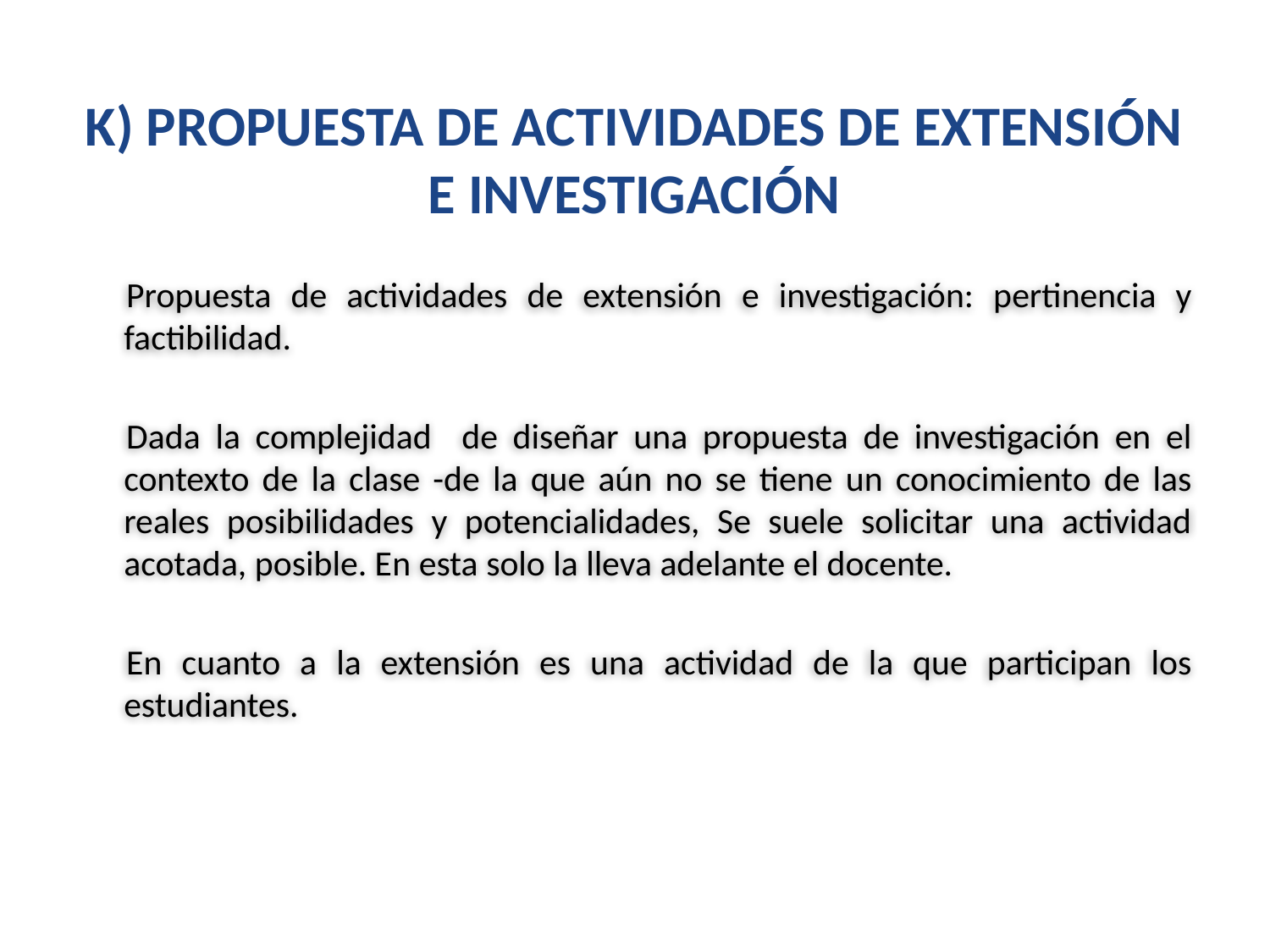

# K) PROPUESTA DE ACTIVIDADES DE EXTENSIÓN E INVESTIGACIÓN
Propuesta de actividades de extensión e investigación: pertinencia y factibilidad.

Dada la complejidad  de diseñar una propuesta de investigación en el contexto de la clase -de la que aún no se tiene un conocimiento de las reales posibilidades y potencialidades, Se suele solicitar una actividad acotada, posible. En esta solo la lleva adelante el docente.

En cuanto a la extensión es una actividad de la que participan los estudiantes.